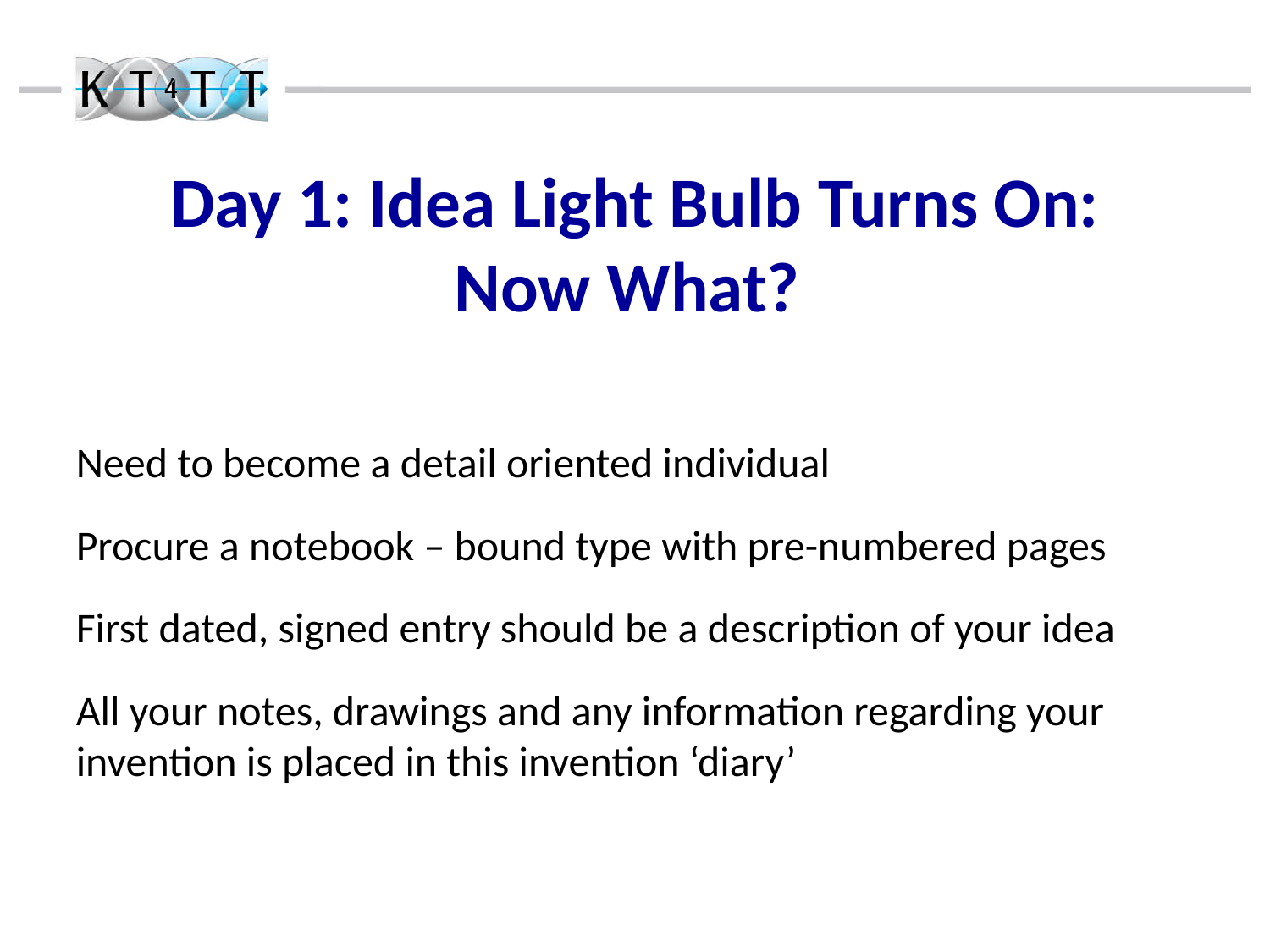

# Day 1: Idea Light Bulb Turns On: Now What?

Need to become a detail oriented individual
Procure a notebook – bound type with pre-numbered pages
First dated, signed entry should be a description of your idea
All your notes, drawings and any information regarding your invention is placed in this invention ‘diary’